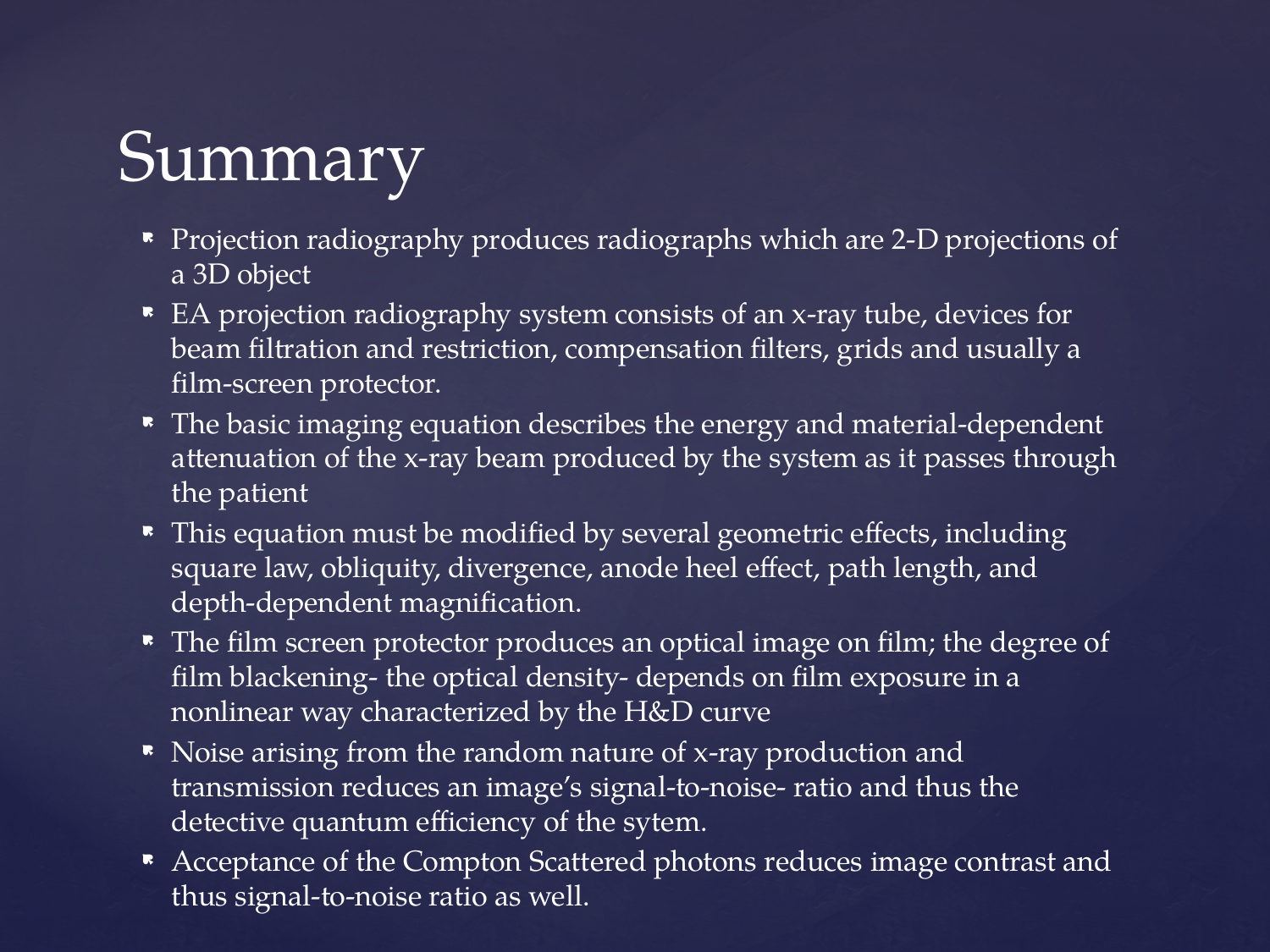

# Summary
Projection radiography produces radiographs which are 2-D projections of a 3D object
EA projection radiography system consists of an x-ray tube, devices for beam filtration and restriction, compensation filters, grids and usually a film-screen protector.
The basic imaging equation describes the energy and material-dependent attenuation of the x-ray beam produced by the system as it passes through the patient
This equation must be modified by several geometric effects, including  square law, obliquity, divergence, anode heel effect, path length, and depth-dependent magnification.
The film screen protector produces an optical image on film; the degree of film blackening- the optical density- depends on film exposure in a nonlinear way characterized by the H&D curve
Noise arising from the random nature of x-ray production and transmission reduces an image’s signal-to-noise- ratio and thus the detective quantum efficiency of the sytem.
Acceptance of the Compton Scattered photons reduces image contrast and thus signal-to-noise ratio as well.